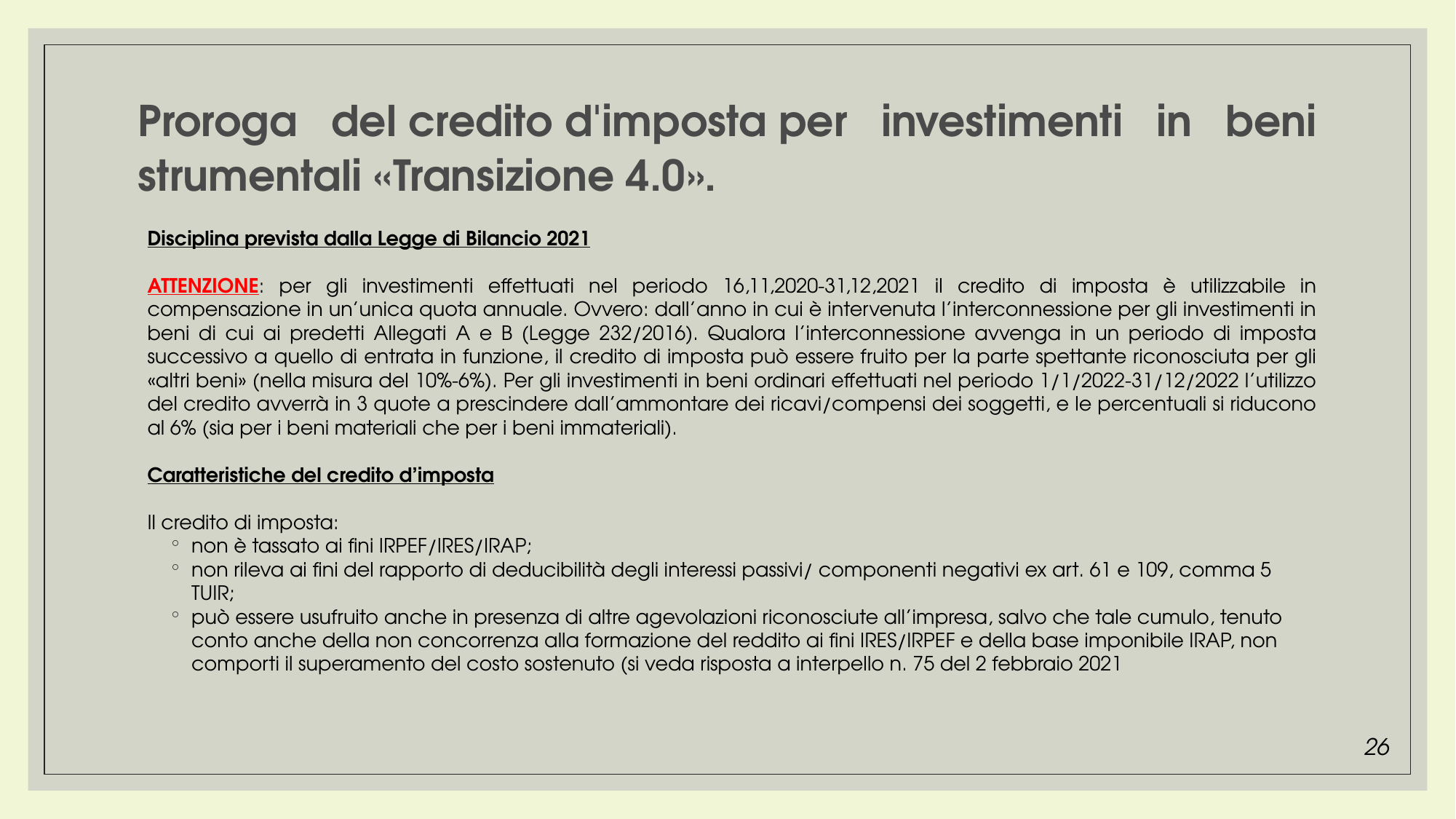

Proroga del credito d'imposta per investimenti in beni strumentali «Transizione 4.0».
Disciplina prevista dalla Legge di Bilancio 2021

ATTENZIONE: per gli investimenti effettuati nel periodo 16,11,2020-31,12,2021 il credito di imposta è utilizzabile in compensazione in un’unica quota annuale. Ovvero: dall’anno in cui è intervenuta l’interconnessione per gli investimenti in beni di cui ai predetti Allegati A e B (Legge 232/2016). Qualora l’interconnessione avvenga in un periodo di imposta successivo a quello di entrata in funzione, il credito di imposta può essere fruito per la parte spettante riconosciuta per gli «altri beni» (nella misura del 10%-6%). Per gli investimenti in beni ordinari effettuati nel periodo 1/1/2022-31/12/2022 l’utilizzo del credito avverrà in 3 quote a prescindere dall’ammontare dei ricavi/compensi dei soggetti, e le percentuali si riducono al 6% (sia per i beni materiali che per i beni immateriali).

Caratteristiche del credito d’imposta

Il credito di imposta:
non è tassato ai fini IRPEF/IRES/IRAP;
non rileva ai fini del rapporto di deducibilità degli interessi passivi/ componenti negativi ex art. 61 e 109, comma 5 TUIR;
può essere usufruito anche in presenza di altre agevolazioni riconosciute all’impresa, salvo che tale cumulo, tenuto conto anche della non concorrenza alla formazione del reddito ai fini IRES/IRPEF e della base imponibile IRAP, non comporti il superamento del costo sostenuto (si veda risposta a interpello n. 75 del 2 febbraio 2021

26